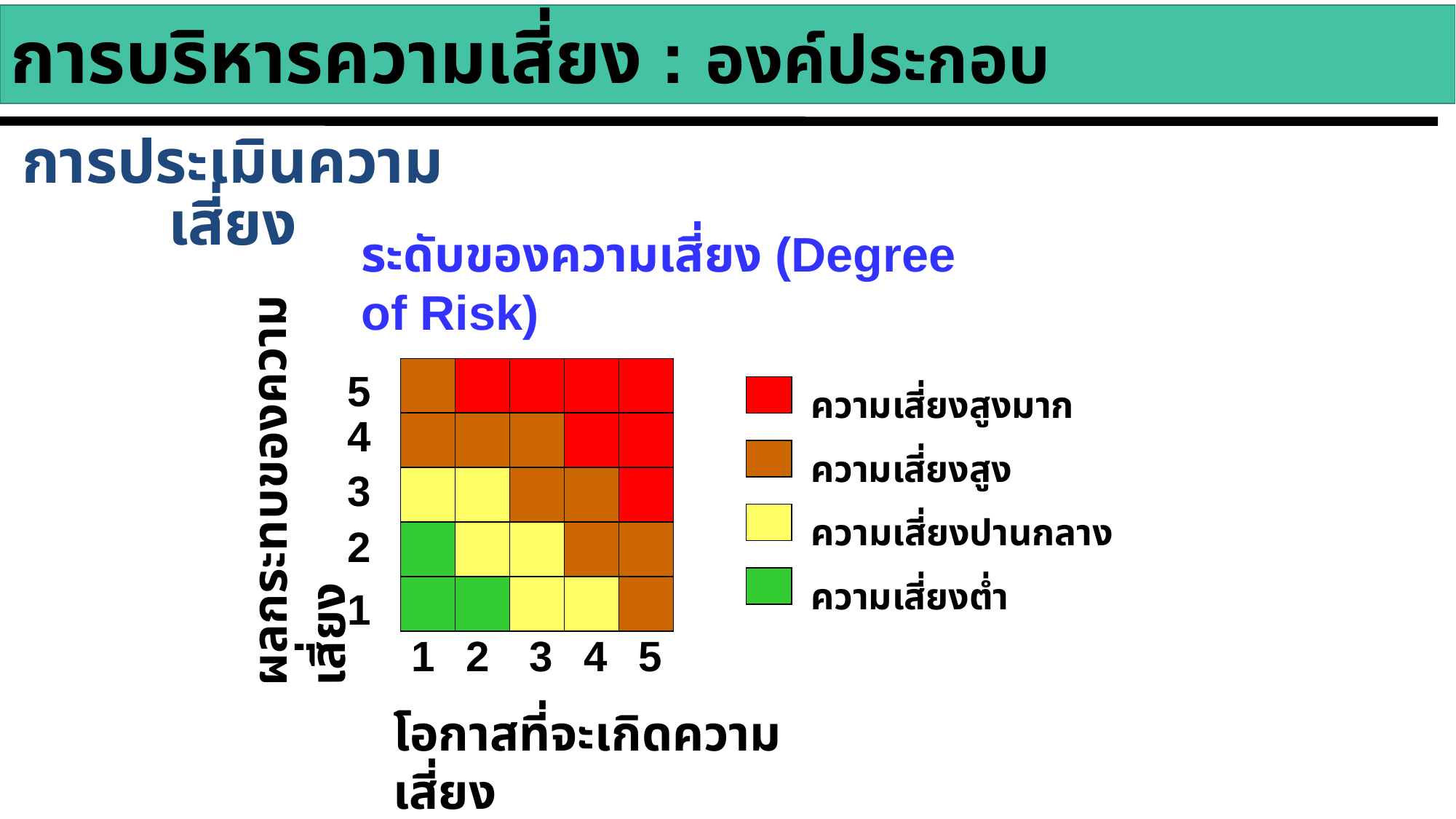

23
การบริหารความเสี่ยง : องค์ประกอบ

การประเมินความเสี่ยง
ระดับของความเสี่ยง (Degree of Risk)

5

ความเสี่ยงสูงมาก
4

ความเสี่ยงสูง
ผลกระทบของความเสี่ยง
3

ความเสี่ยงปานกลาง
2

ความเสี่ยงต่ำ

1
1
2
3
4
5
โอกาสที่จะเกิดความเสี่ยง